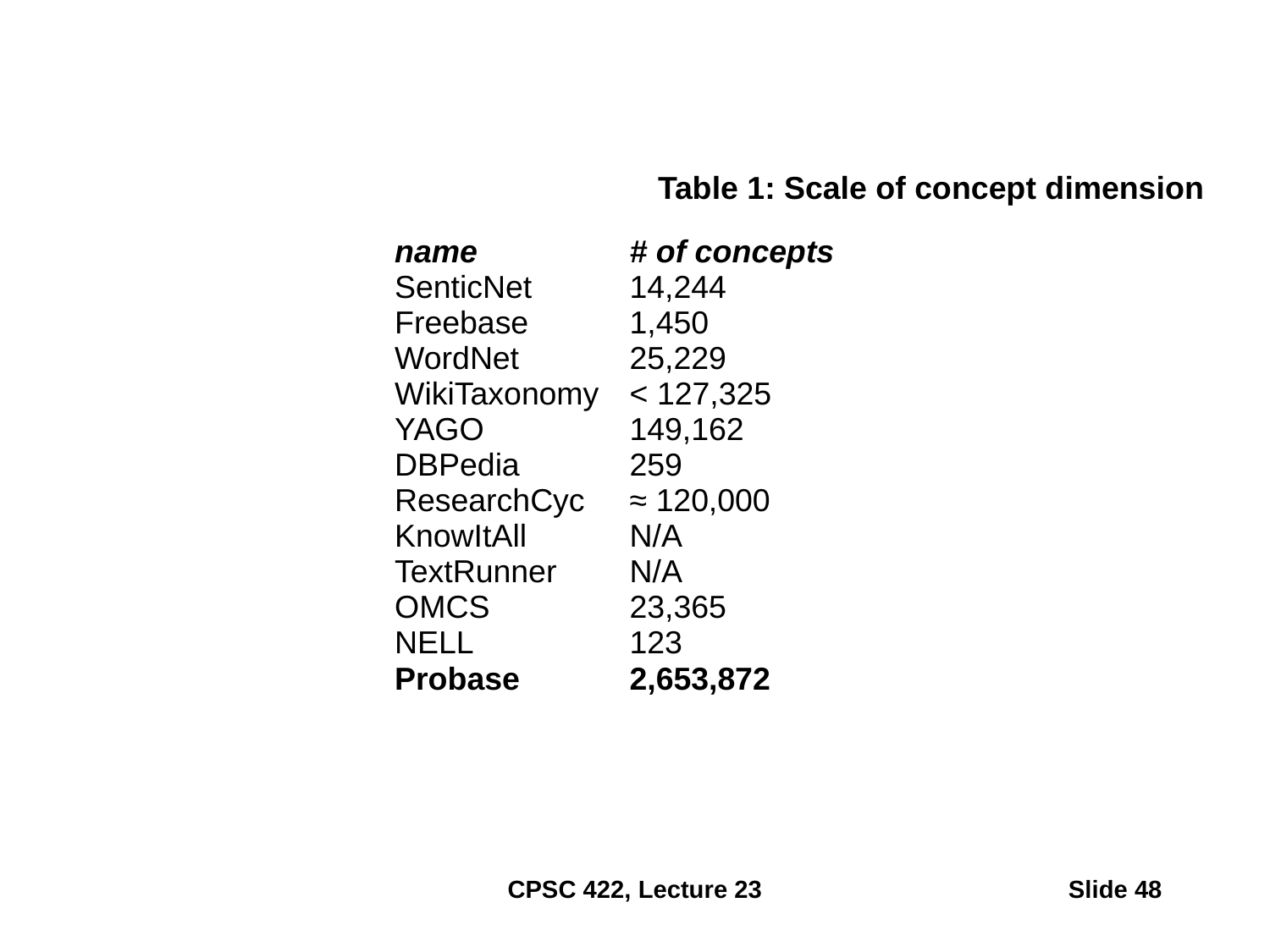

#
Table 1: Scale of concept dimension

| name | # of concepts |
| --- | --- |
| SenticNet | 14,244 |
| Freebase | 1,450 |
| WordNet | 25,229 |
| WikiTaxonomy | < 127,325 |
| YAGO | 149,162 |
| DBPedia | 259 |
| ResearchCyc | ≈ 120,000 |
| KnowItAll | N/A |
| TextRunner | N/A |
| OMCS | 23,365 |
| NELL | 123 |
| Probase | 2,653,872 |
CPSC 422, Lecture 23
Slide 48